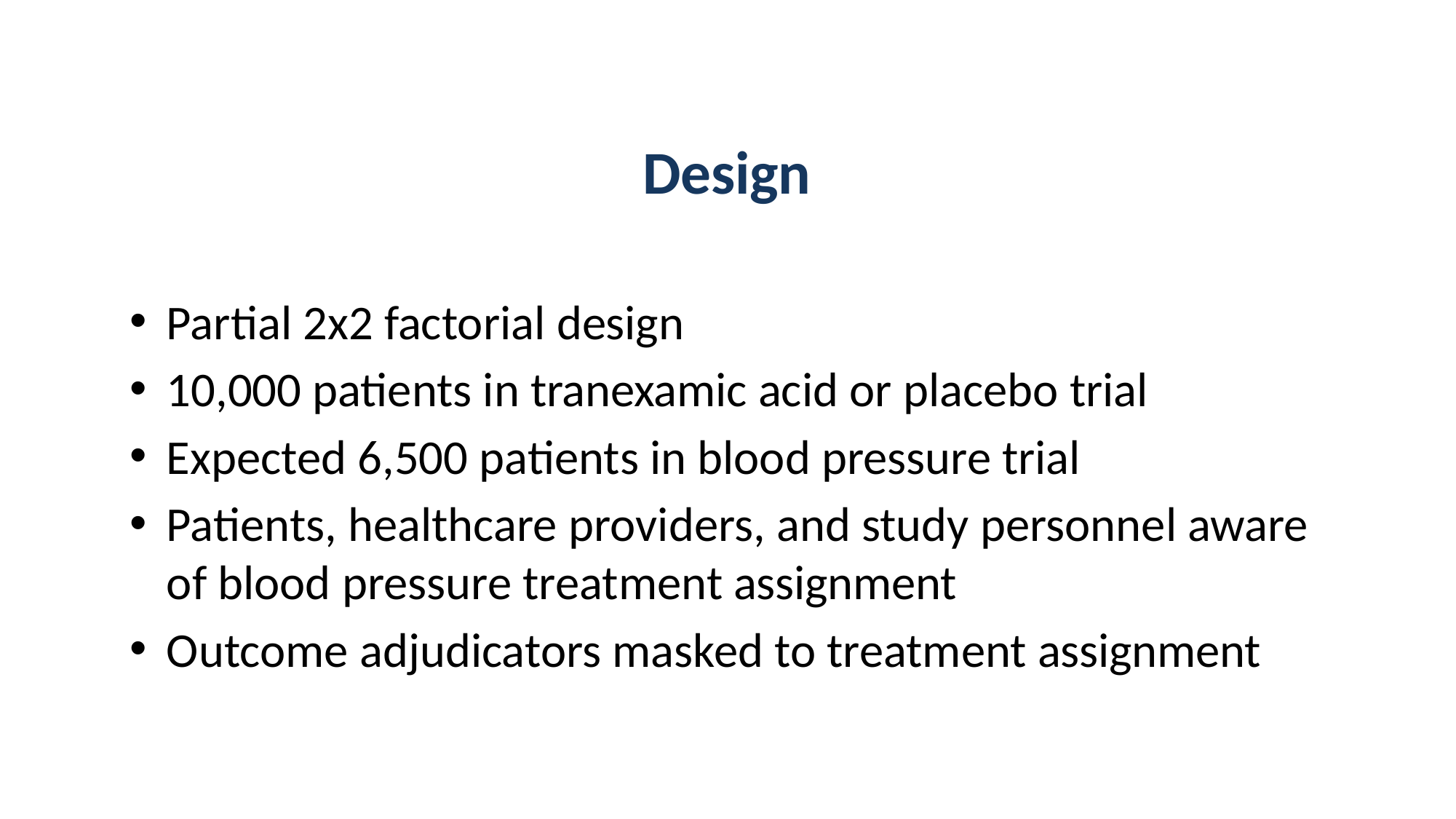

# Design
Partial 2x2 factorial design
10,000 patients in tranexamic acid or placebo trial
Expected 6,500 patients in blood pressure trial
Patients, healthcare providers, and study personnel aware of blood pressure treatment assignment
Outcome adjudicators masked to treatment assignment